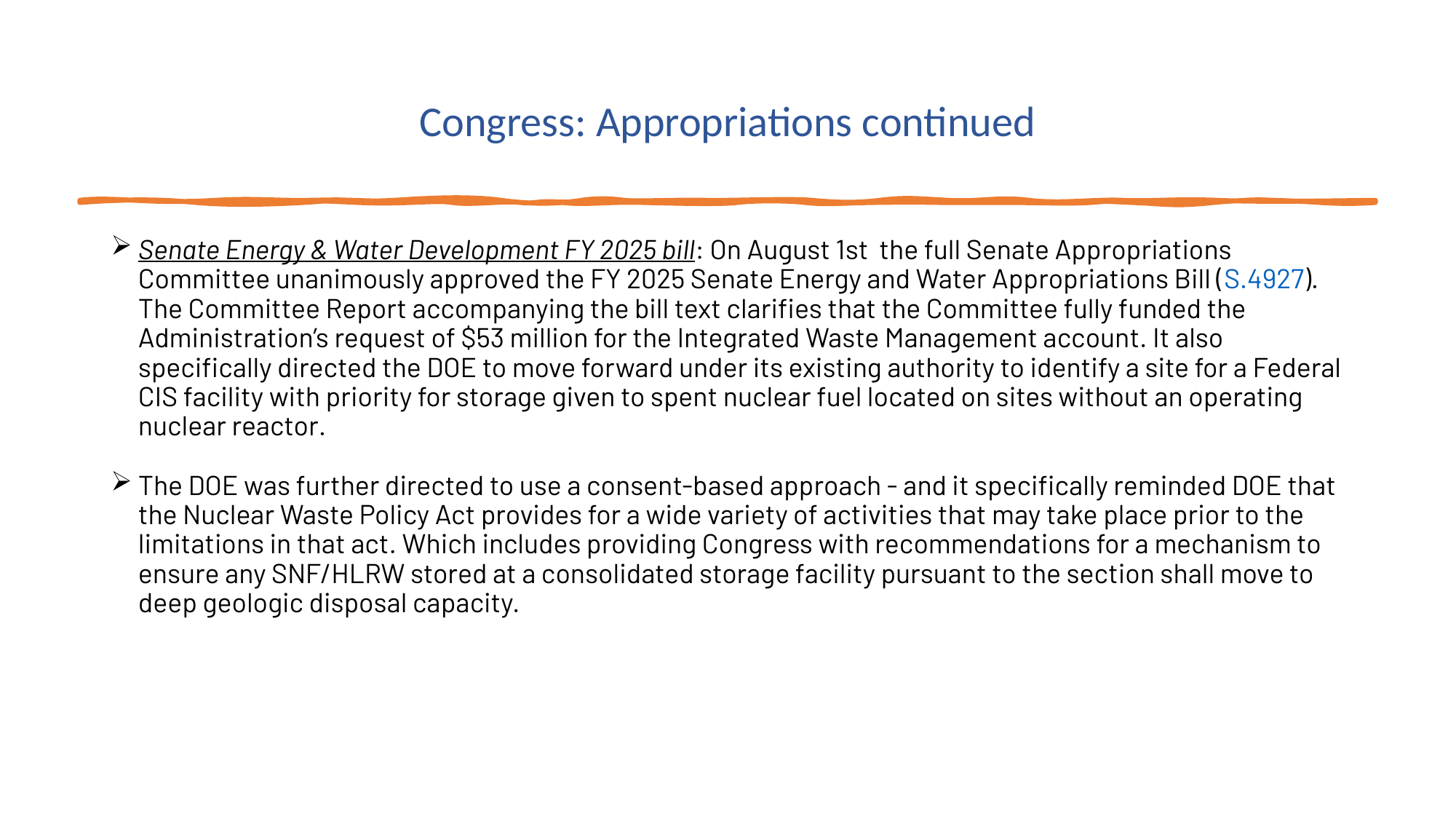

# Congress: Appropriations continued

Senate Energy & Water Development FY 2025 bill: On August 1st  the full Senate Appropriations Committee unanimously approved the FY 2025 Senate Energy and Water Appropriations Bill (S.4927). The Committee Report accompanying the bill text clarifies that the Committee fully funded the Administration’s request of $53 million for the Integrated Waste Management account. It also specifically directed the DOE to move forward under its existing authority to identify a site for a Federal CIS facility with priority for storage given to spent nuclear fuel located on sites without an operating nuclear reactor.

The DOE was further directed to use a consent-based approach - and it specifically reminded DOE that the Nuclear Waste Policy Act provides for a wide variety of activities that may take place prior to the limitations in that act. Which includes providing Congress with recommendations for a mechanism to ensure any SNF/HLRW stored at a consolidated storage facility pursuant to the section shall move to deep geologic disposal capacity.